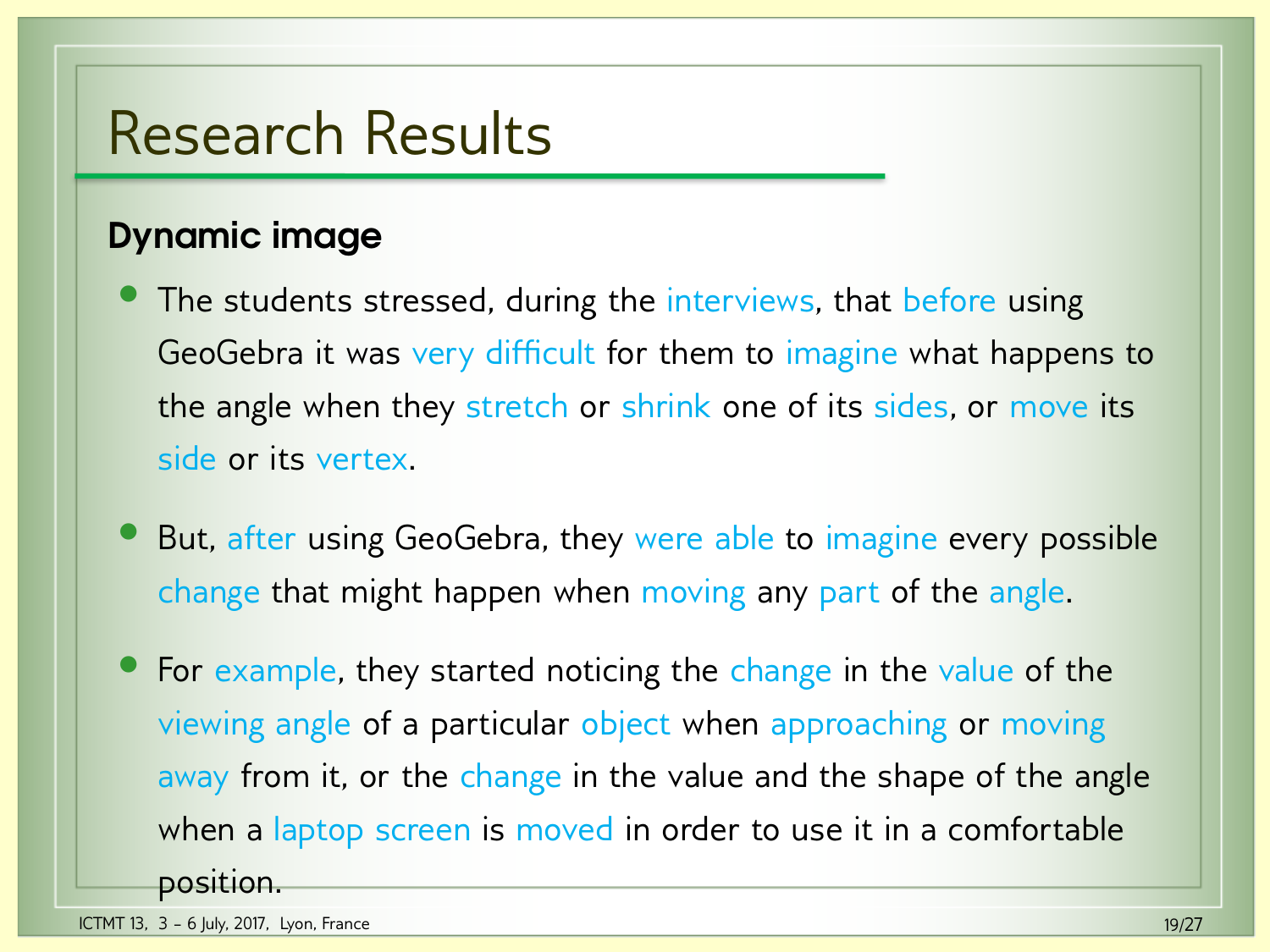

# Research Results
Dynamic image
The students stressed, during the interviews, that before using GeoGebra it was very difficult for them to imagine what happens to the angle when they stretch or shrink one of its sides, or move its side or its vertex.
But, after using GeoGebra, they were able to imagine every possible change that might happen when moving any part of the angle.
For example, they started noticing the change in the value of the viewing angle of a particular object when approaching or moving away from it, or the change in the value and the shape of the angle when a laptop screen is moved in order to use it in a comfortable position.